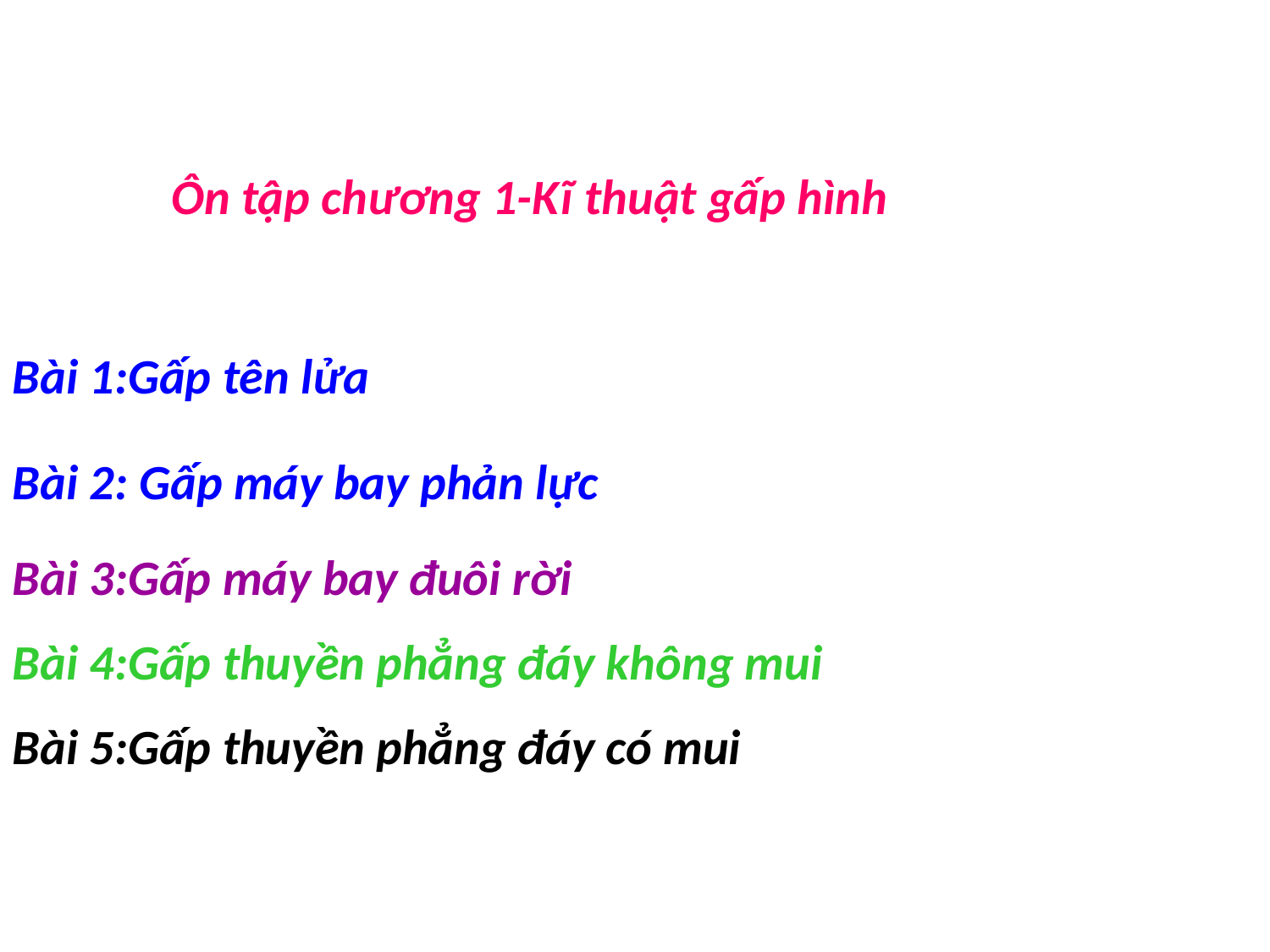

Ôn tập chương 1-Kĩ thuật gấp hình
Bài 1:Gấp tên lửa
Bài 2: Gấp máy bay phản lực
Bài 3:Gấp máy bay đuôi rời
Bài 4:Gấp thuyền phẳng đáy không mui
Bài 5:Gấp thuyền phẳng đáy có mui